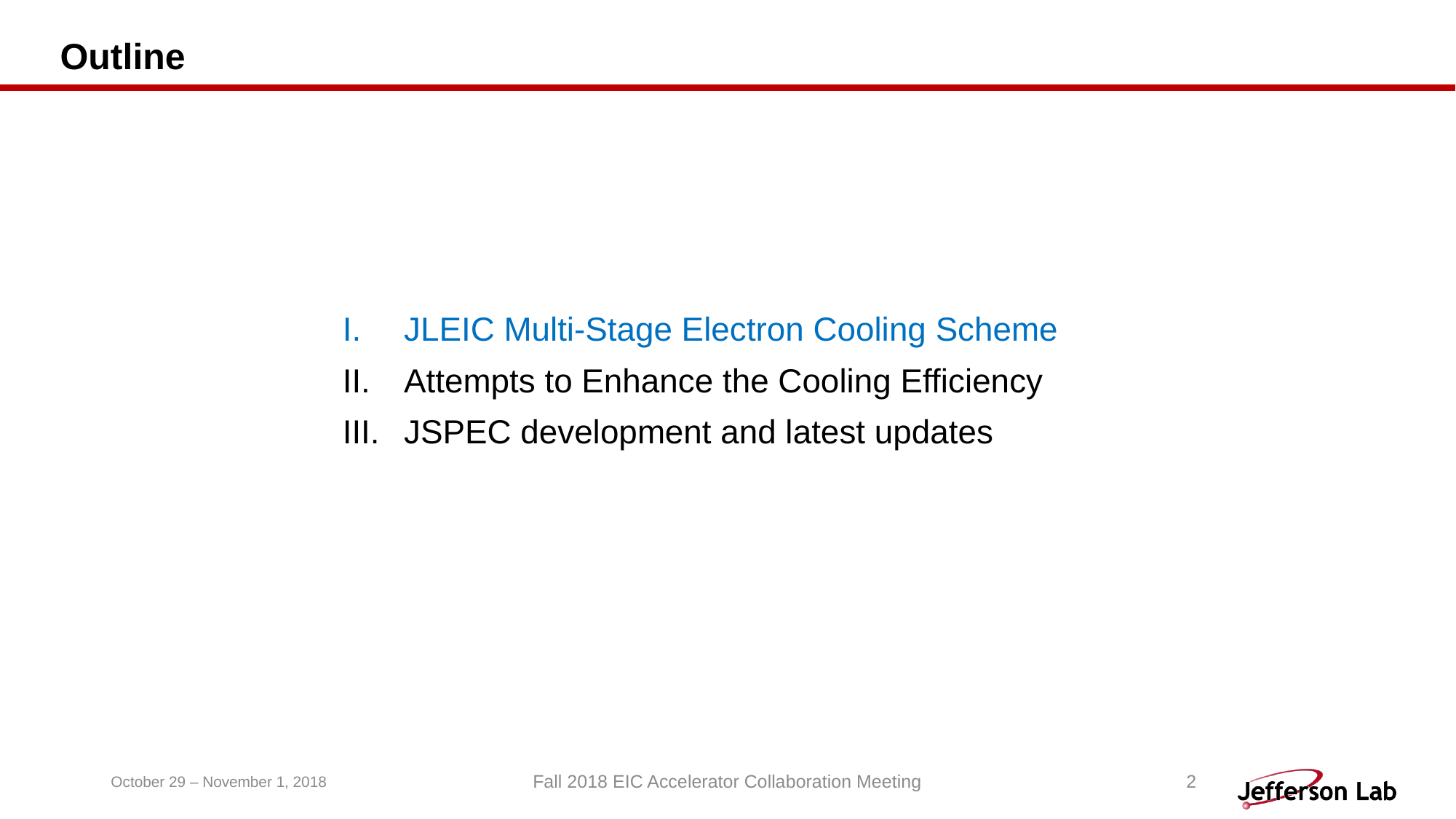

# Outline
JLEIC Multi-Stage Electron Cooling Scheme
Attempts to Enhance the Cooling Efficiency
JSPEC development and latest updates
October 29 – November 1, 2018
Fall 2018 EIC Accelerator Collaboration Meeting
2